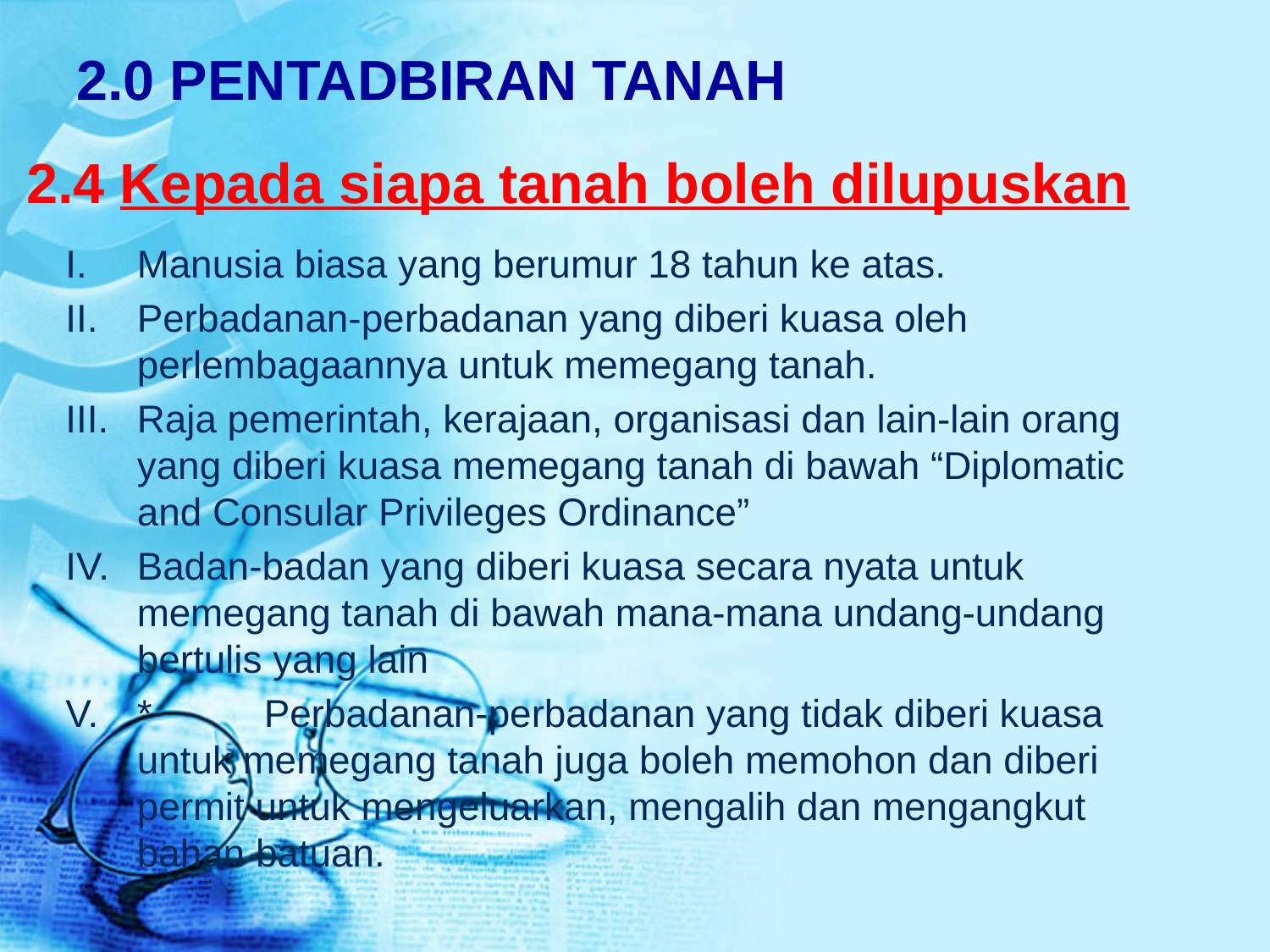

2.0 PENTADBIRAN TANAH
2.4 Kepada siapa tanah boleh dilupuskan
Manusia biasa yang berumur 18 tahun ke atas.
Perbadanan-perbadanan yang diberi kuasa oleh perlembagaannya untuk memegang tanah.
Raja pemerintah, kerajaan, organisasi dan lain-lain orang yang diberi kuasa memegang tanah di bawah “Diplomatic and Consular Privileges Ordinance”
Badan-badan yang diberi kuasa secara nyata untuk memegang tanah di bawah mana-mana undang-undang bertulis yang lain
*	Perbadanan-perbadanan yang tidak diberi kuasa untuk memegang tanah juga boleh memohon dan diberi permit untuk mengeluarkan, mengalih dan mengangkut bahan batuan.